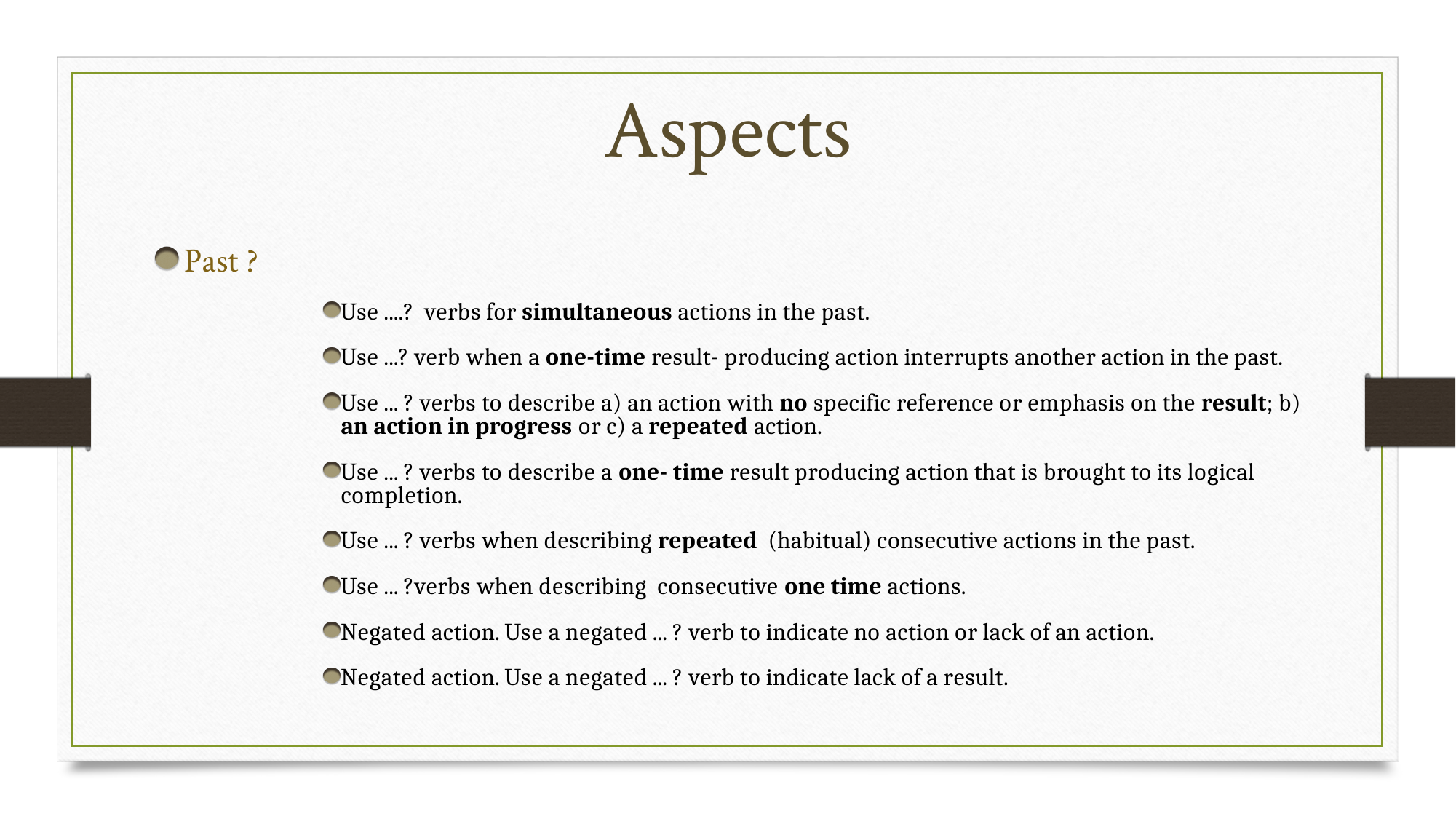

# Aspects
Past ?
Use ....?  verbs for simultaneous actions in the past.
Use ...? verb when a one-time result- producing action interrupts another action in the past.
Use ... ? verbs to describe a) an action with no specific reference or emphasis on the result; b) an action in progress or c) a repeated action.
Use ... ? verbs to describe a one- time result producing action that is brought to its logical completion.
Use ... ? verbs when describing repeated  (habitual) consecutive actions in the past.
Use ... ?verbs when describing  consecutive one time actions.
Negated action. Use a negated ... ? verb to indicate no action or lack of an action.
Negated action. Use a negated ... ? verb to indicate lack of a result.